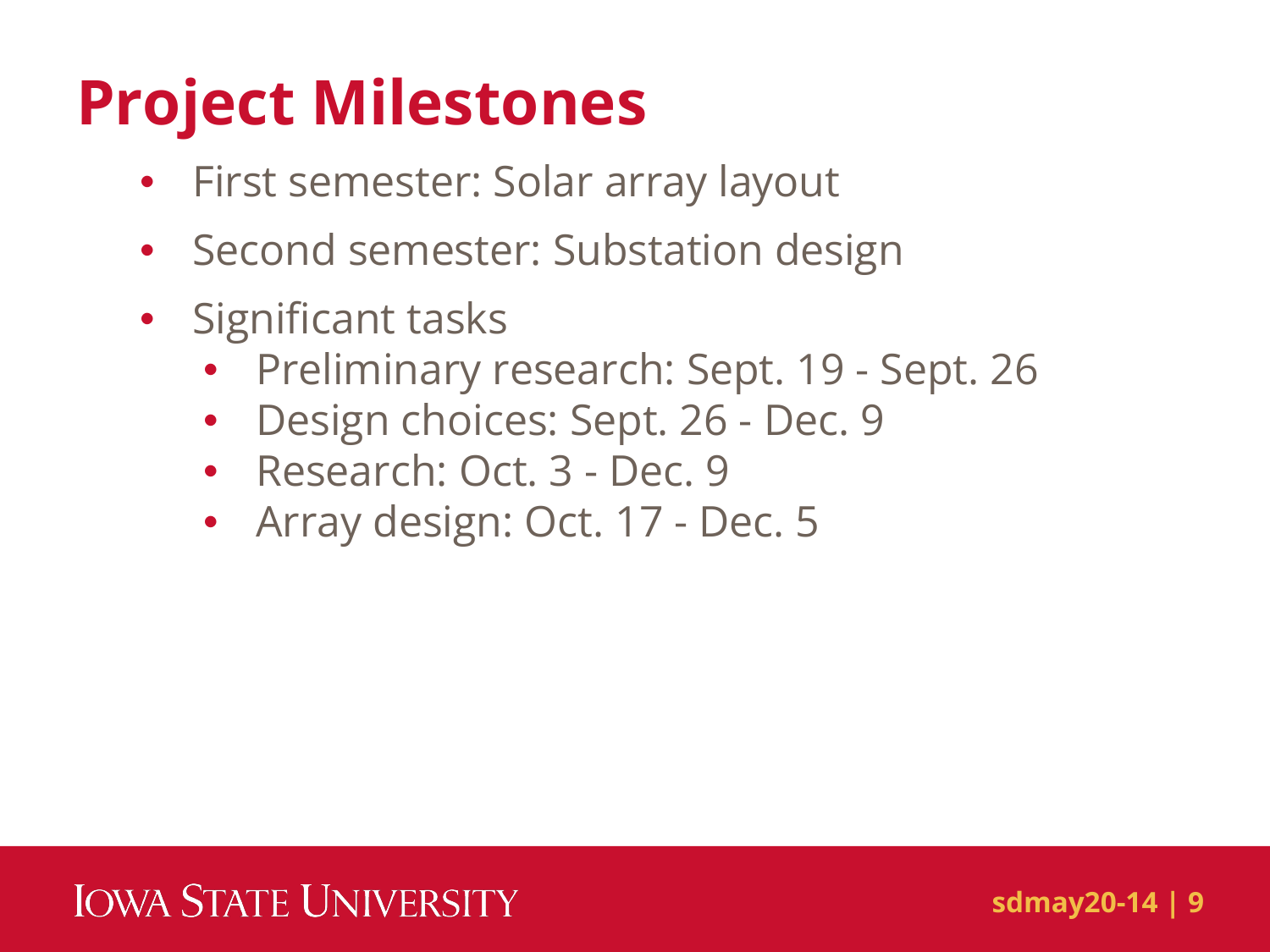

# Project Milestones
First semester: Solar array layout
Second semester: Substation design
Significant tasks
Preliminary research: Sept. 19 - Sept. 26
Design choices: Sept. 26 - Dec. 9
Research: Oct. 3 - Dec. 9
Array design: Oct. 17 - Dec. 5

sdmay20-14 | 9